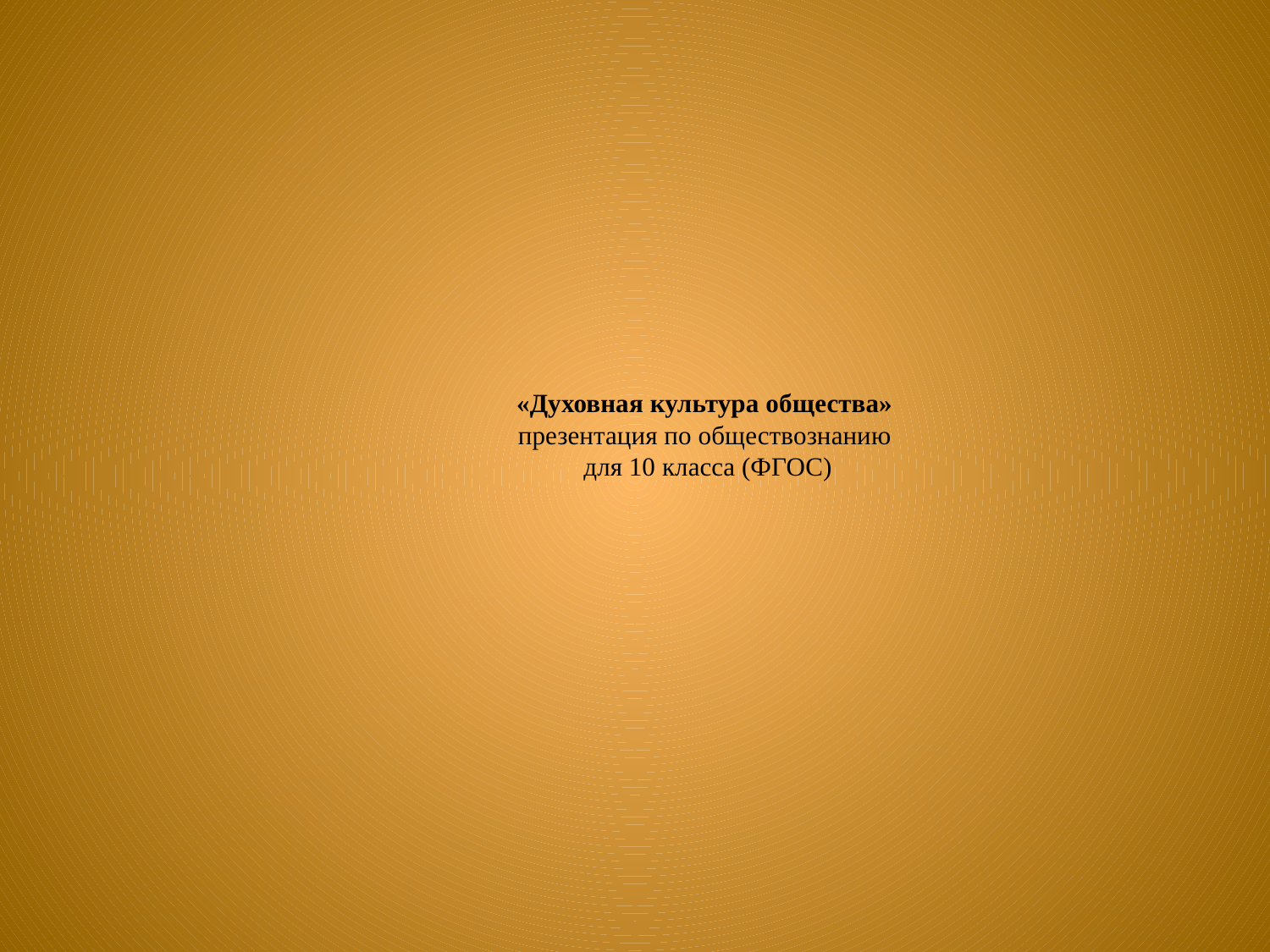

# «Духовная культура общества» презентация по обществознанию для 10 класса (ФГОС)